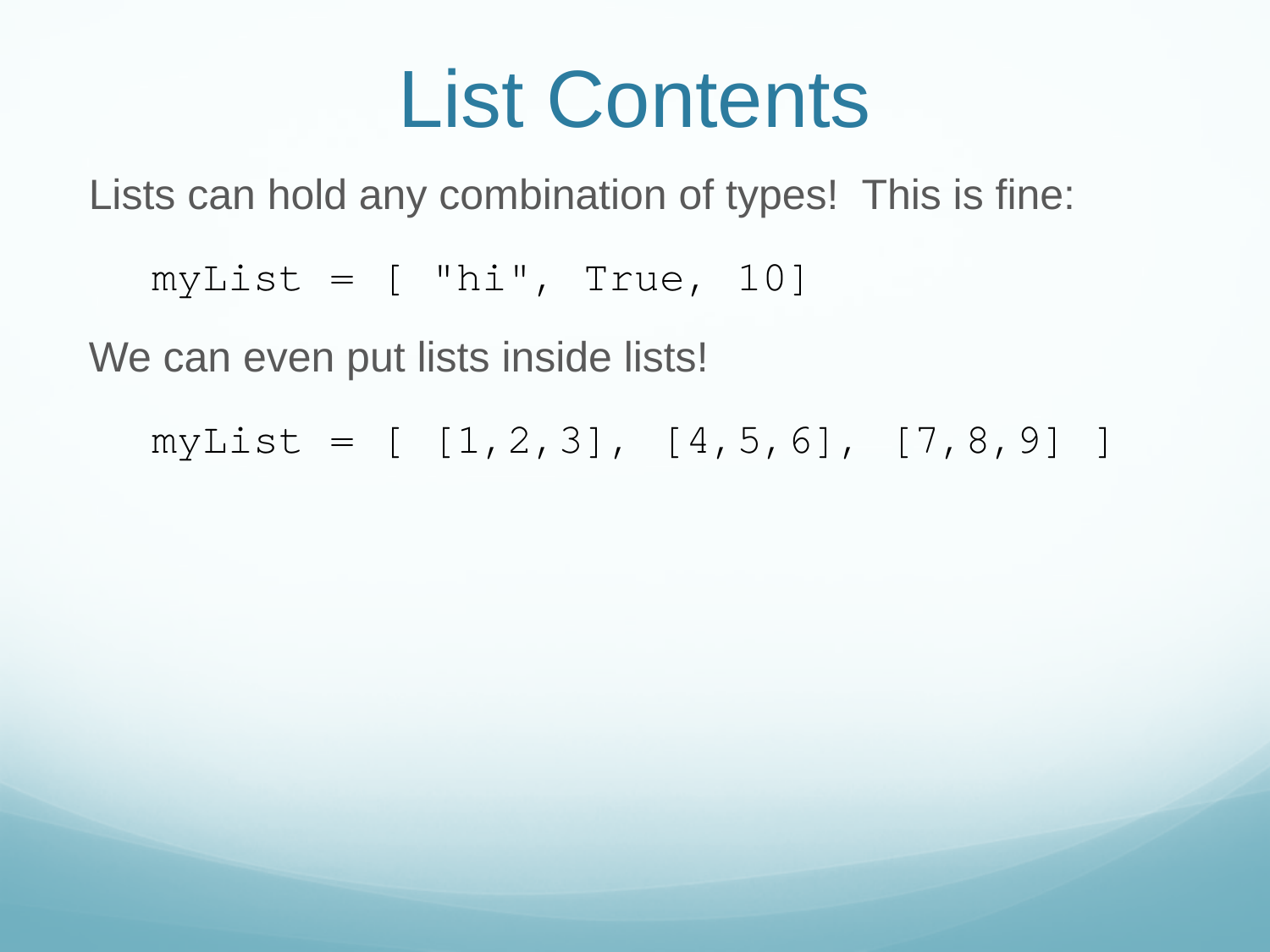

List Contents
Lists can hold any combination of types!  This is fine:

myList = [ "hi", True, 10]

We can even put lists inside lists!

myList = [ [1,2,3], [4,5,6], [7,8,9] ]